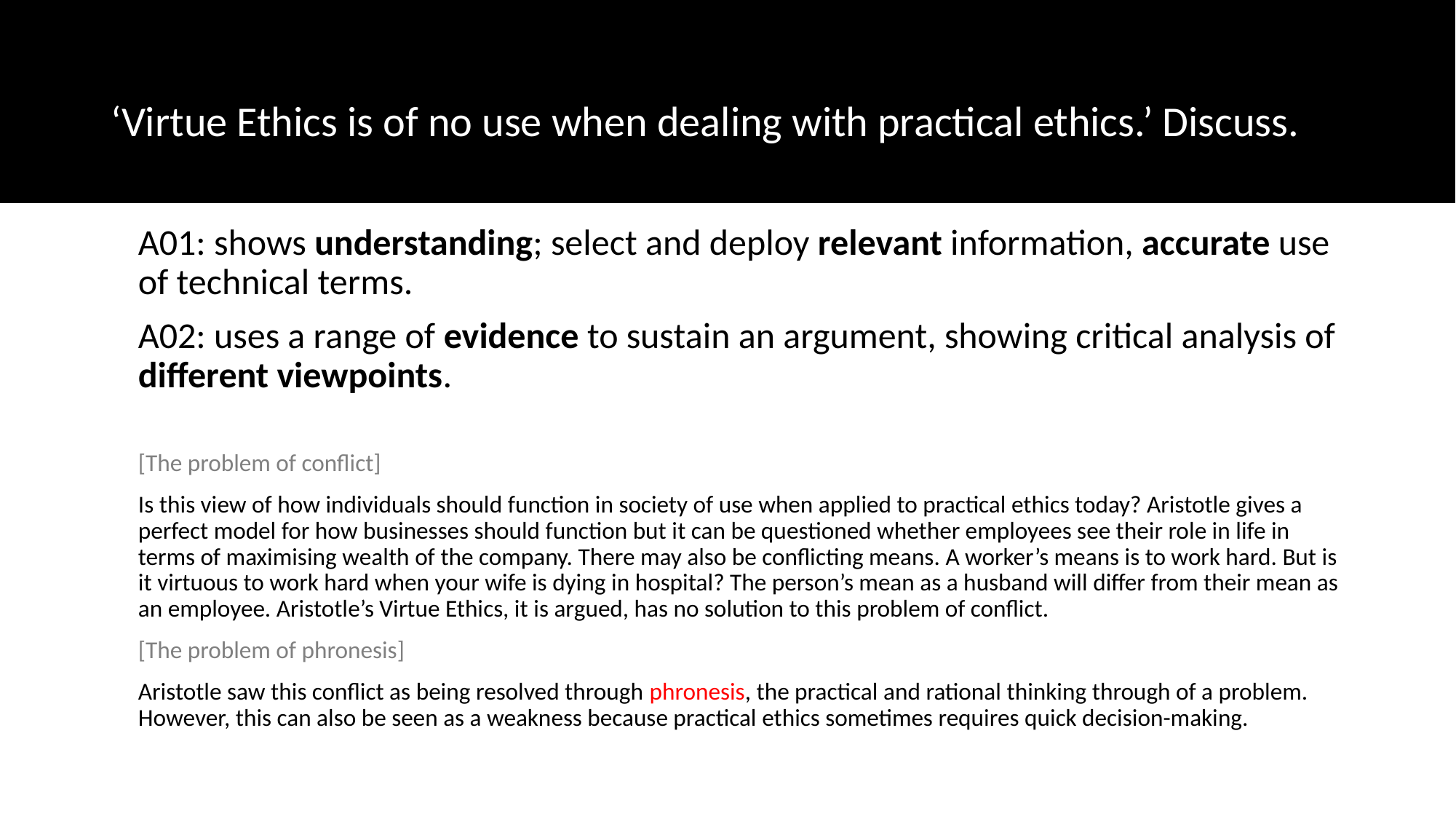

# ‘Virtue Ethics is of no use when dealing with practical ethics.’ Discuss.
	A01: shows understanding; select and deploy relevant information, accurate use of technical terms.
	A02: uses a range of evidence to sustain an argument, showing critical analysis of different viewpoints.

	[The problem of conflict]
	Is this view of how individuals should function in society of use when applied to practical ethics today? Aristotle gives a perfect model for how businesses should function but it can be questioned whether employees see their role in life in terms of maximising wealth of the company. There may also be conflicting means. A worker’s means is to work hard. But is it virtuous to work hard when your wife is dying in hospital? The person’s mean as a husband will differ from their mean as an employee. Aristotle’s Virtue Ethics, it is argued, has no solution to this problem of conflict.
	[The problem of phronesis]
	Aristotle saw this conflict as being resolved through phronesis, the practical and rational thinking through of a problem. However, this can also be seen as a weakness because practical ethics sometimes requires quick decision-making.